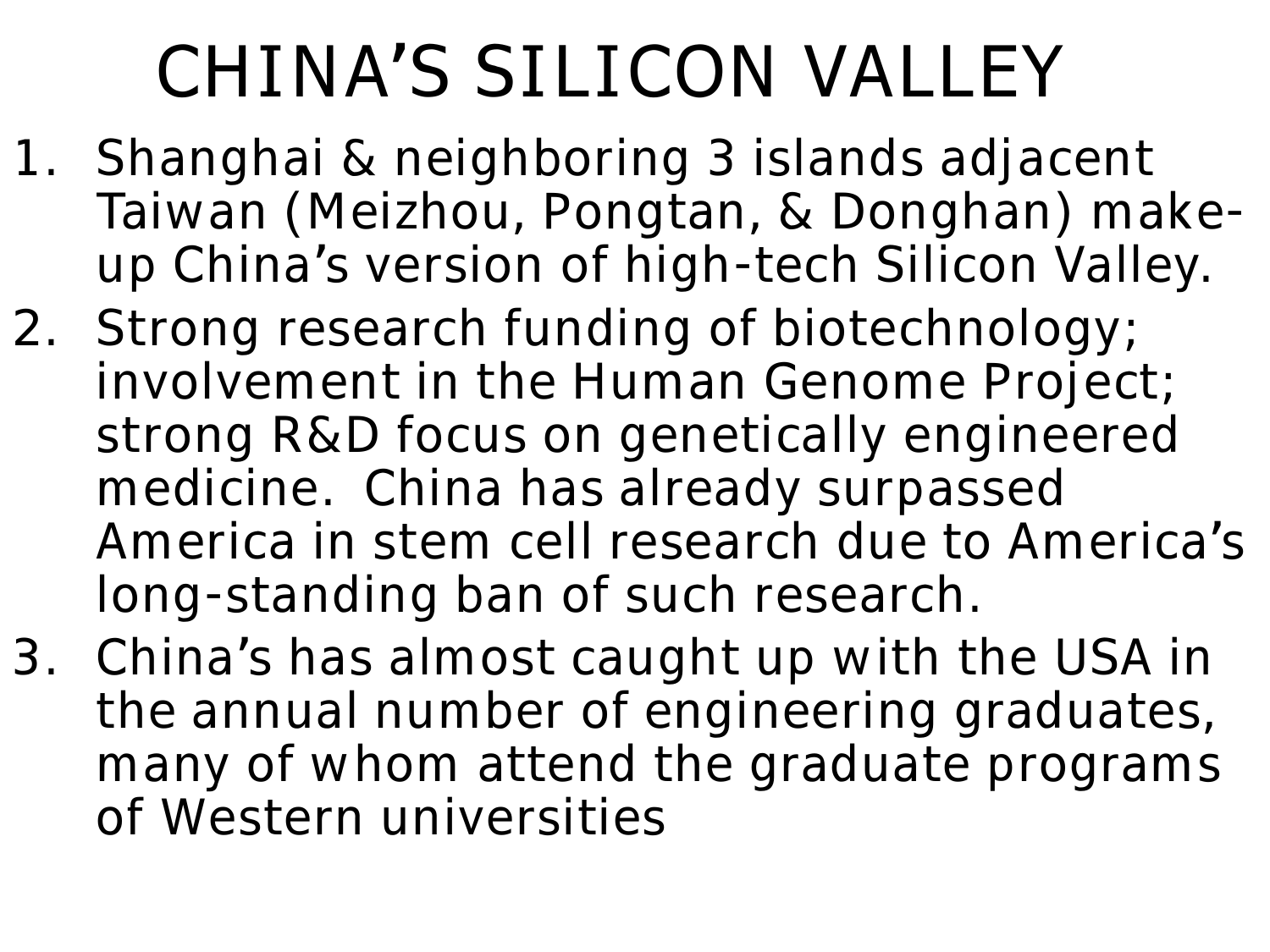

# CHINA’S SILICON VALLEY
Shanghai & neighboring 3 islands adjacent Taiwan (Meizhou, Pongtan, & Donghan) make-up China’s version of high-tech Silicon Valley.
Strong research funding of biotechnology; involvement in the Human Genome Project; strong R&D focus on genetically engineered medicine.  China has already surpassed America in stem cell research due to America’s long-standing ban of such research.
China’s has almost caught up with the USA in the annual number of engineering graduates, many of whom attend the graduate programs of Western universities